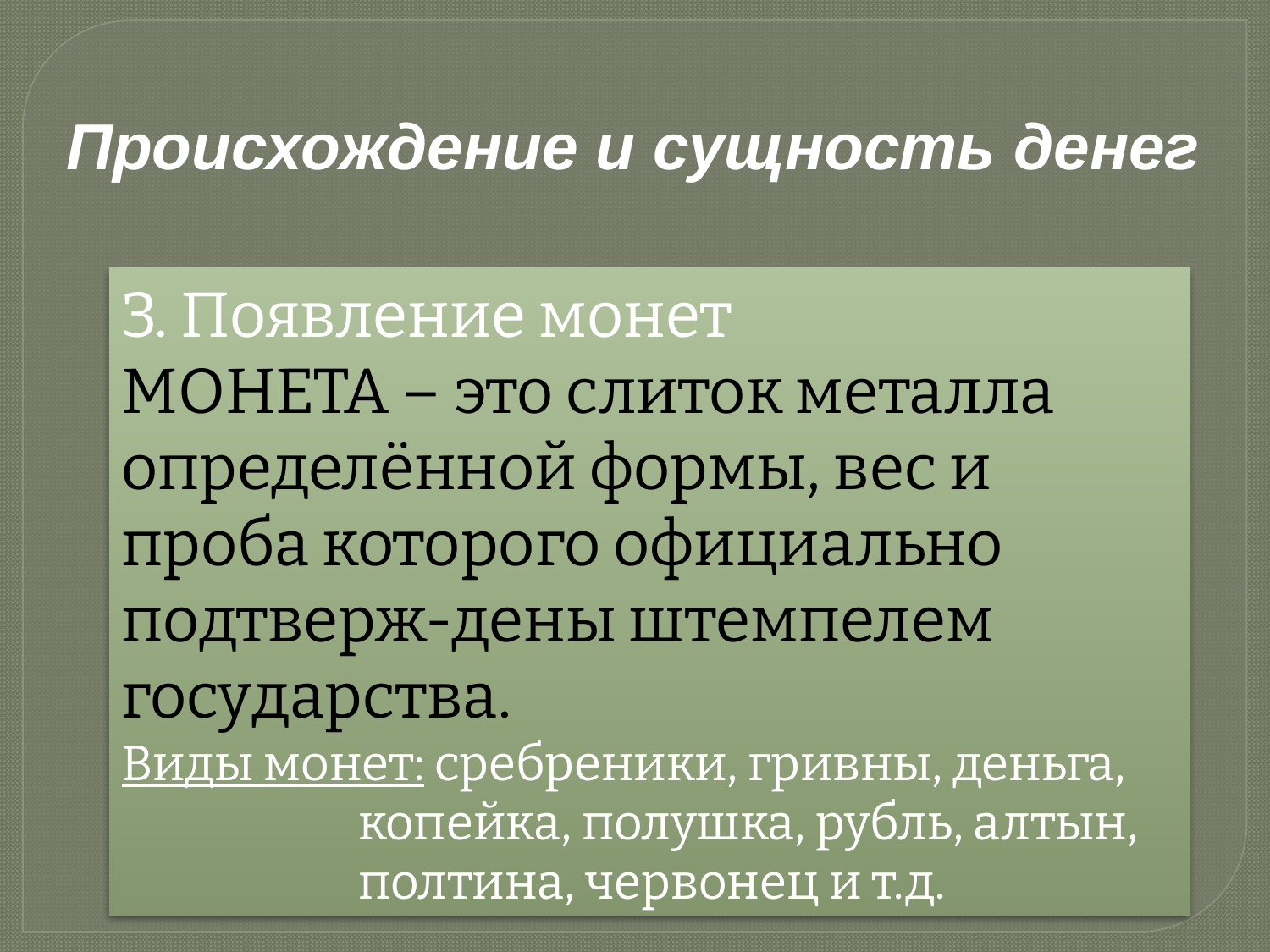

Происхождение и сущность денег
3. Появление монет
МОНЕТА – это слиток металла определённой формы, вес и проба которого официально подтверж-дены штемпелем государства.
Виды монет: сребреники, гривны, деньга, копейка, полушка, рубль, алтын, полтина, червонец и т.д.